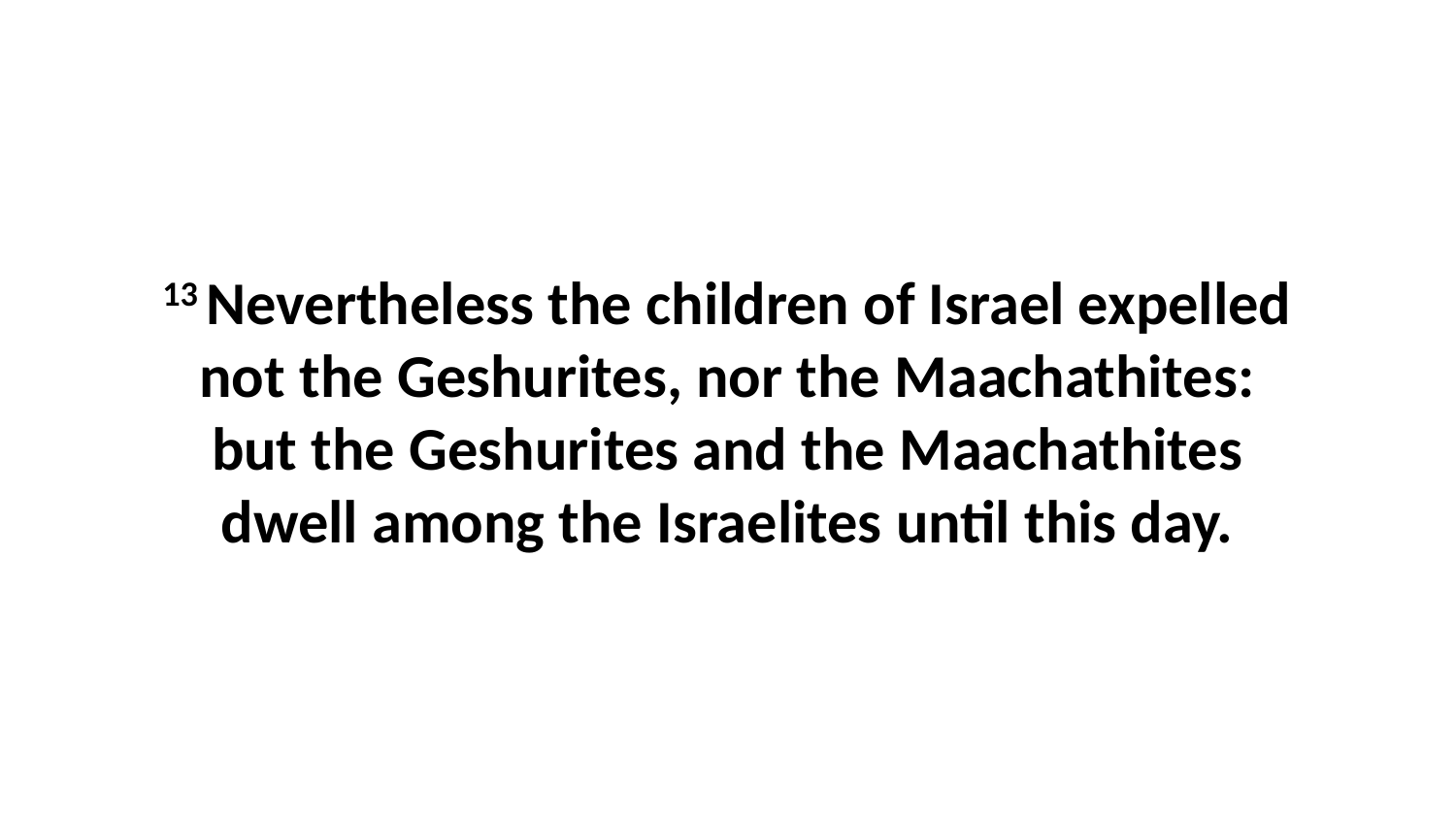

13 Nevertheless the children of Israel expelled not the Geshurites, nor the Maachathites: but the Geshurites and the Maachathites dwell among the Israelites until this day.